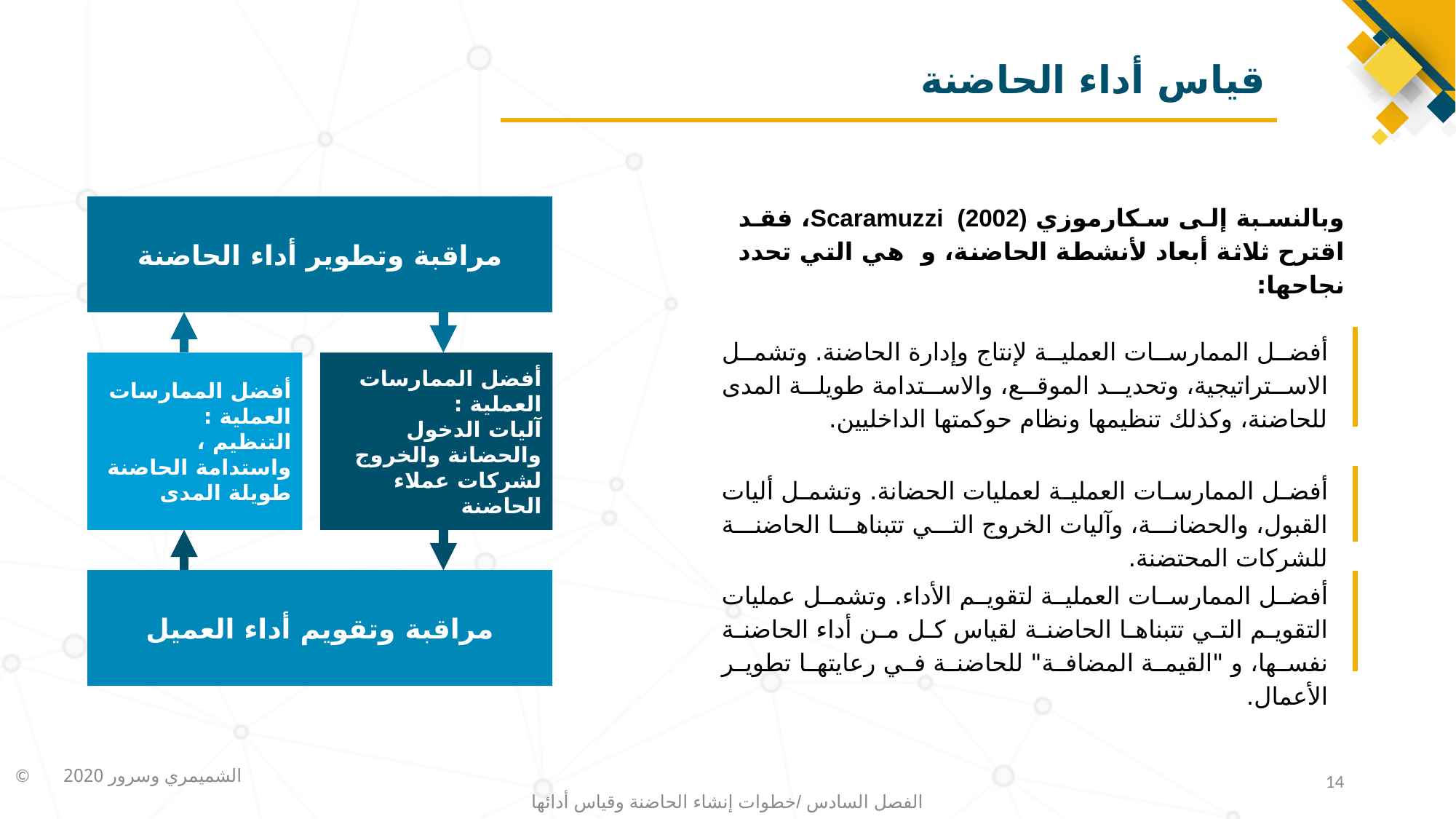

# قياس أداء الحاضنة
وبالنسبة إلى سكارموزي Scaramuzzi (2002)، فقد اقترح ثلاثة أبعاد لأنشطة الحاضنة، و  هي التي تحدد نجاحها:
مراقبة وتطوير أداء الحاضنة
أفضل الممارسات العملية :
التنظيم ، واستدامة الحاضنة طويلة المدى
أفضل الممارسات العملية :
آليات الدخول والحضانة والخروج لشركات عملاء الحاضنة
مراقبة وتقويم أداء العميل
أفضل الممارسات العملية لإنتاج وإدارة الحاضنة. وتشمل الاستراتيجية، وتحديد الموقع، والاستدامة طويلة المدى للحاضنة، وكذلك تنظيمها ونظام حوكمتها الداخليين.
أفضل الممارسات العملية لعمليات الحضانة. وتشمل أليات القبول، والحضانة، وآليات الخروج التي تتبناها الحاضنة للشركات المحتضنة.
أفضل الممارسات العملية لتقويم الأداء. وتشمل عمليات التقويم التي تتبناها الحاضنة لقياس كل من أداء الحاضنة نفسها، و "القيمة المضافة" للحاضنة في رعايتها تطوير الأعمال.
14
الفصل السادس /خطوات إنشاء الحاضنة وقياس أدائها